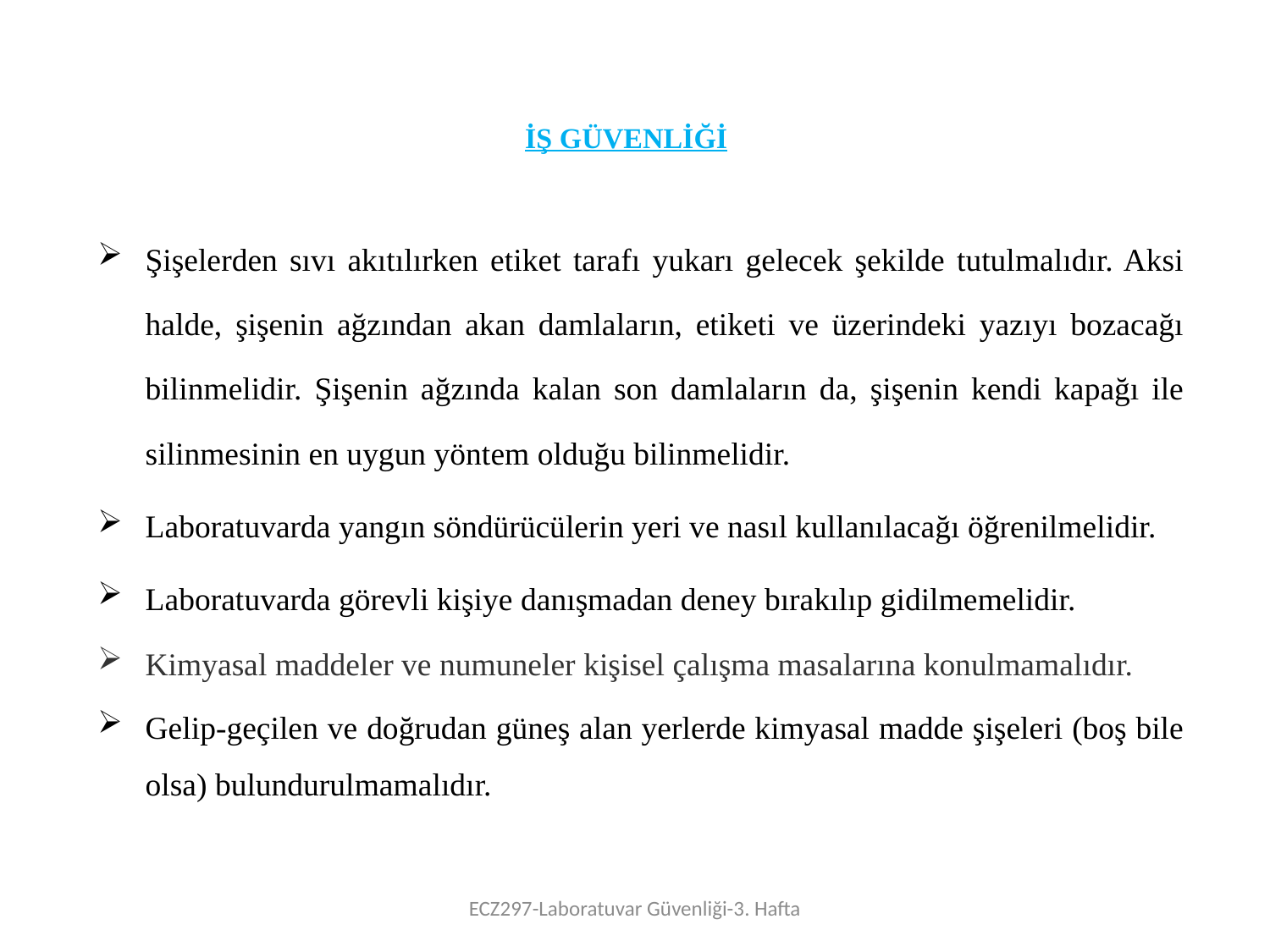

# İŞ GÜVENLİĞİ
Şişelerden sıvı akıtılırken etiket tarafı yukarı gelecek şekilde tutulmalıdır. Aksi halde, şişenin ağzından akan damlaların, etiketi ve üzerindeki yazıyı bozacağı bilinmelidir. Şişenin ağzında kalan son damlaların da, şişenin kendi kapağı ile silinmesinin en uygun yöntem olduğu bilinmelidir.
Laboratuvarda yangın söndürücülerin yeri ve nasıl kullanılacağı öğrenilmelidir.
Laboratuvarda görevli kişiye danışmadan deney bırakılıp gidilmemelidir.
Kimyasal maddeler ve numuneler kişisel çalışma masalarına konulmamalıdır.
Gelip-geçilen ve doğrudan güneş alan yerlerde kimyasal madde şişeleri (boş bile olsa) bulundurulmamalıdır.

ECZ297-Laboratuvar Güvenliği-3. Hafta